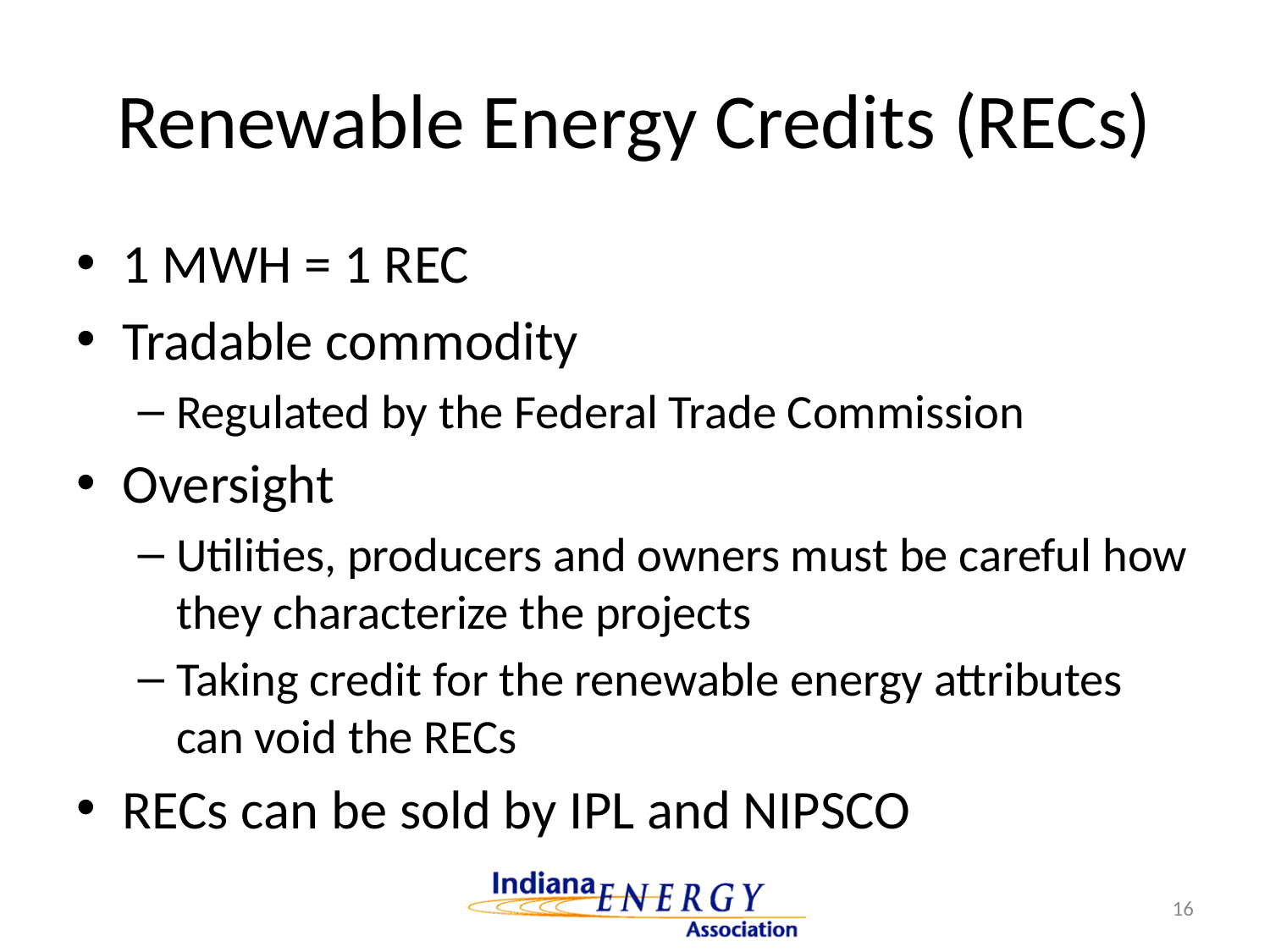

# Renewable Energy Credits (RECs)
1 MWH = 1 REC
Tradable commodity
Regulated by the Federal Trade Commission
Oversight
Utilities, producers and owners must be careful how they characterize the projects
Taking credit for the renewable energy attributes can void the RECs
RECs can be sold by IPL and NIPSCO
16